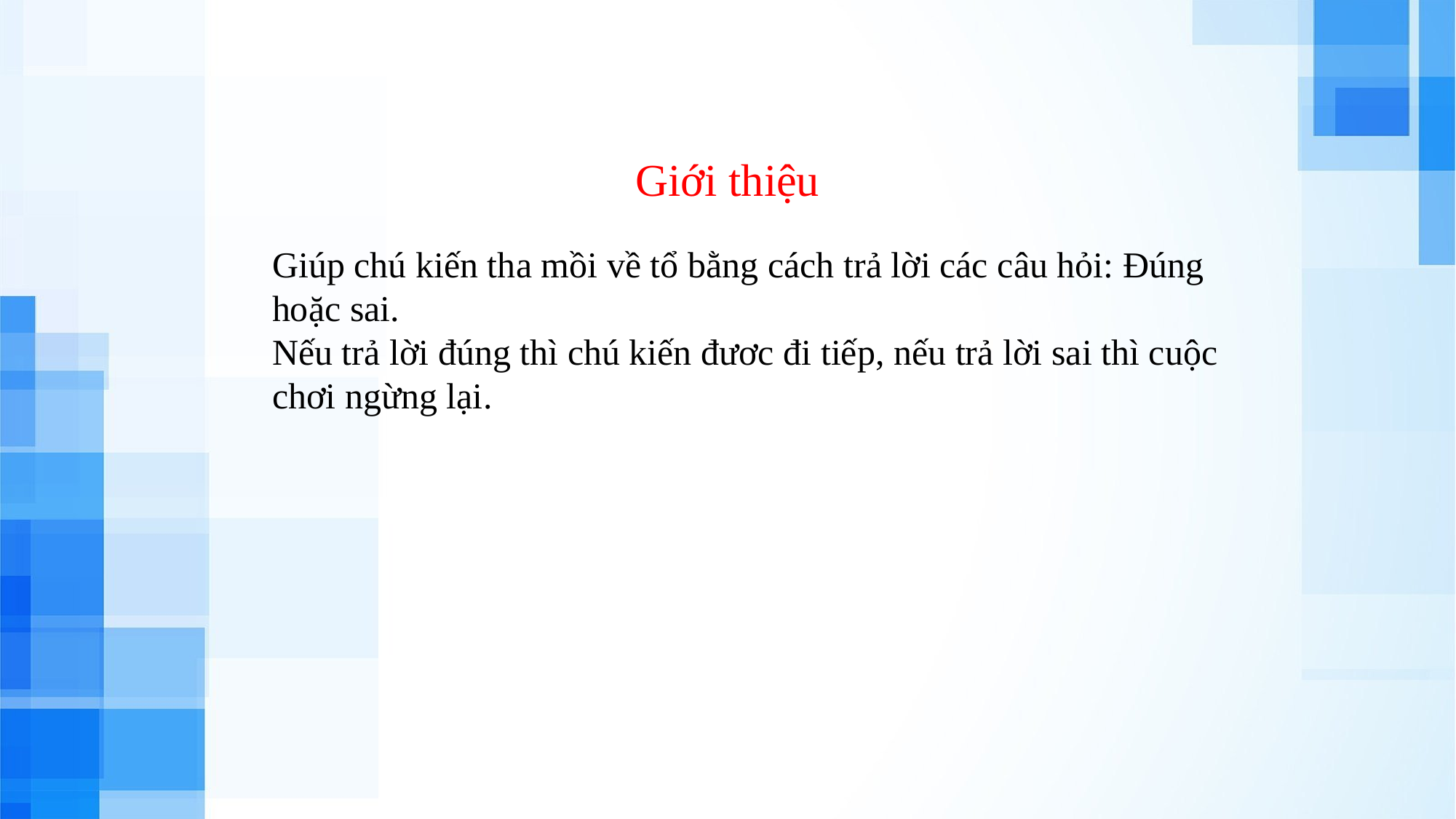

Giới thiệu
Giúp chú kiến tha mồi về tổ bằng cách trả lời các câu hỏi: Đúng hoặc sai.
Nếu trả lời đúng thì chú kiến đươc đi tiếp, nếu trả lời sai thì cuộc chơi ngừng lại.